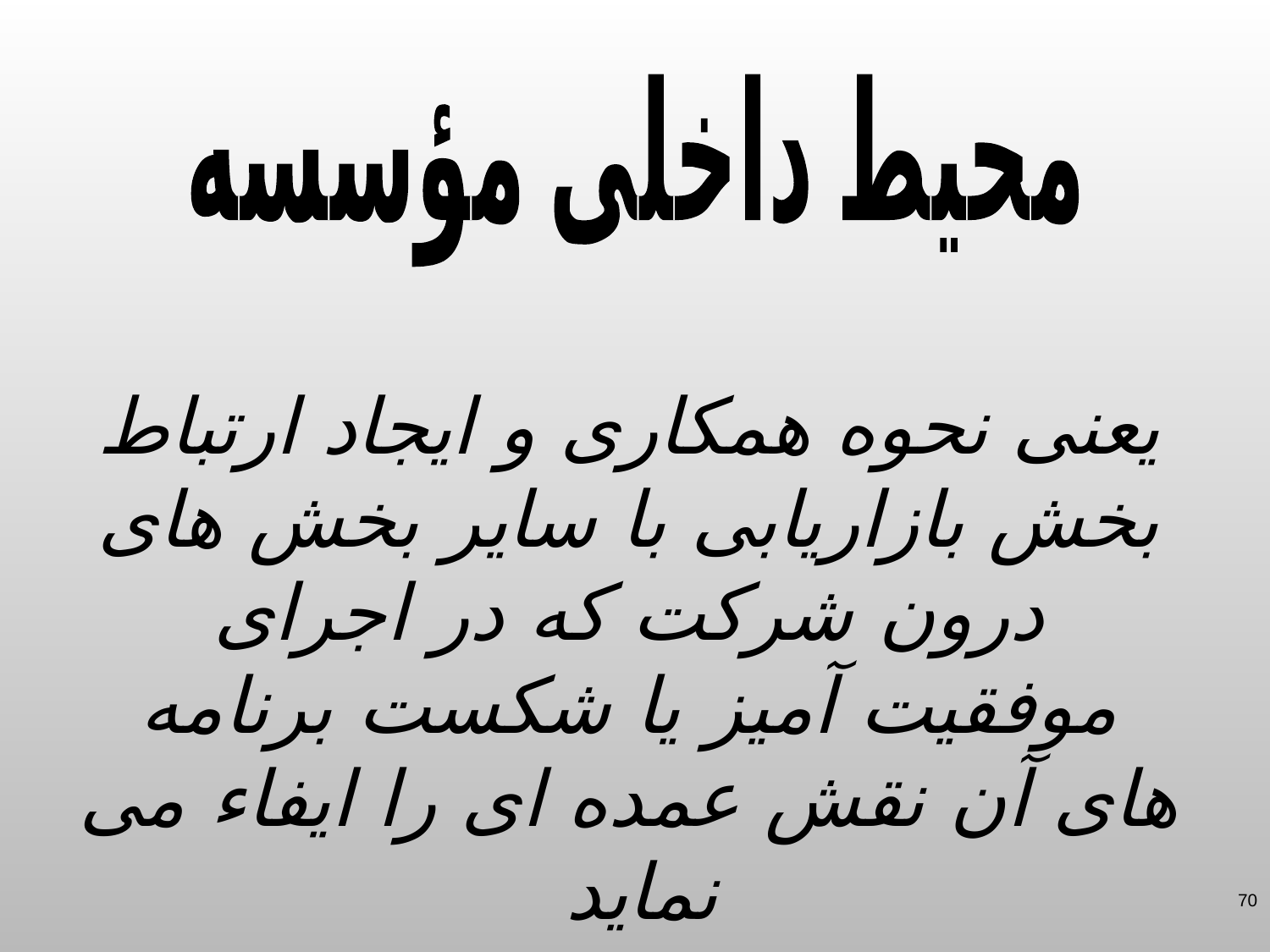

محیط داخلی مؤسسه
یعنی نحوه همکاری و ایجاد ارتباط بخش بازاریابی با سایر بخش های درون شرکت که در اجرای موفقیت آمیز یا شکست برنامه های آن نقش عمده ای را ایفاء می نماید
70